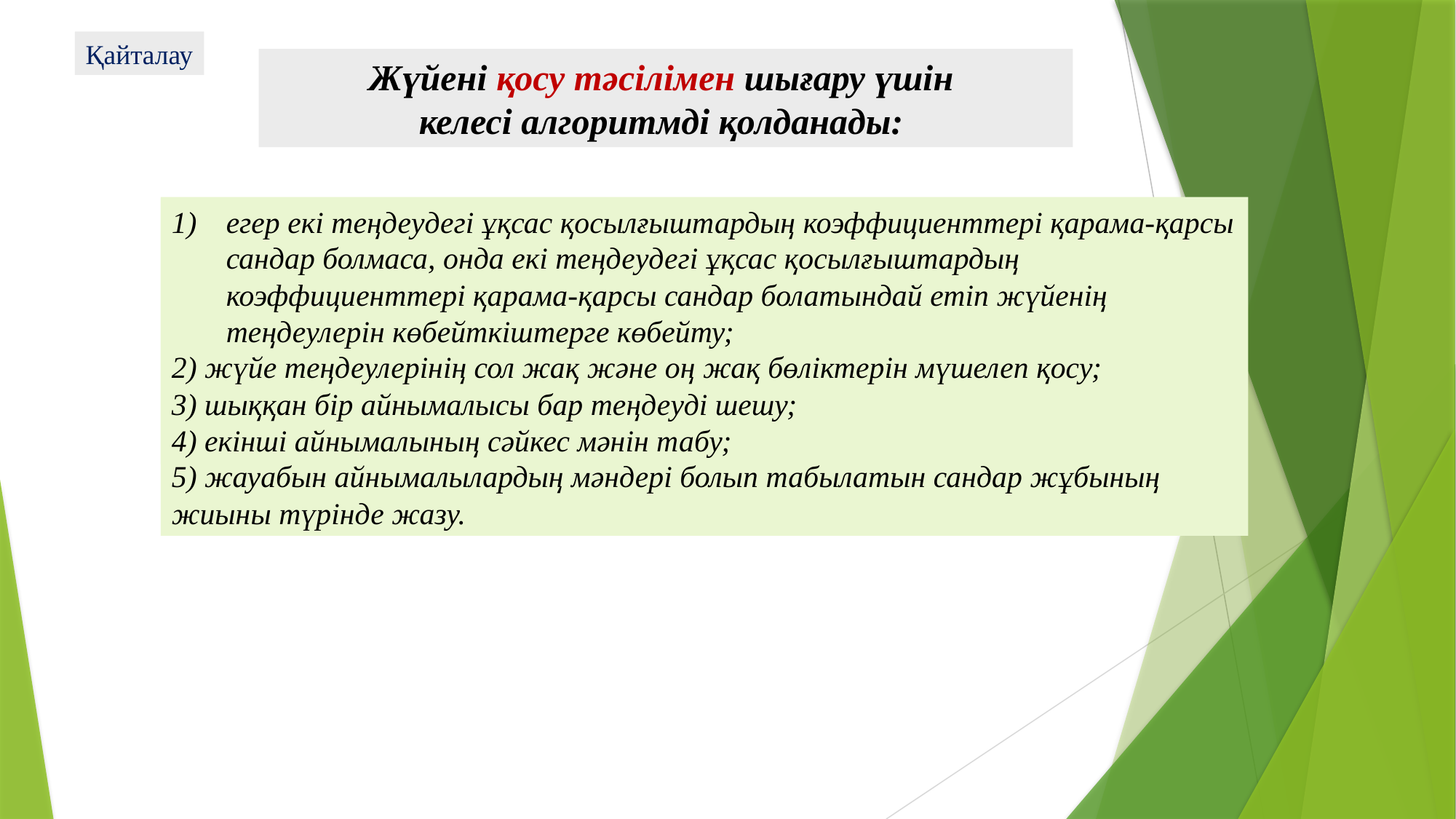

Қайталау
Жүйені қосу тәсілімен шығару үшін
келесі алгоритмді қолданады:
Жүйені алмастыру тәсілімен шығару үшін
 келесі алгоритмді қолданады:
егер екі теңдеудегі ұқсас қосылғыштардың коэффициенттері қарама-қарсы сандар болмаса, онда екі теңдеудегі ұқсас қосылғыштардың коэффициенттері қарама-қарсы сандар болатындай етіп жүйенің теңдеулерін көбейткіштерге көбейту;
2) жүйе теңдеулерінің сол жақ және оң жақ бөліктерін мүшелеп қосу;
3) шыққан бір айнымалысы бар теңдеуді шешу;
4) екінші айнымалының сәйкес мәнін табу;
5) жауабын айнымалылардың мәндері болып табылатын сандар жұбының жиыны түрінде жазу.
жүйенің кез-келген теңдеуіндегі бір айнымалыны екінші
       арқылы өрнектеу;
2) алынған өрнекті екінші теңдеудегі айнымалының орнына қою;
3) шыққан бір айнымалысы бар теңдеуді шешу;
4) екінші айнымалының сәйкес мәнін табу;
5) жауабын айнымалылардың мәндері болып табылатын сандар жұбының жиыны түрінде жазу.